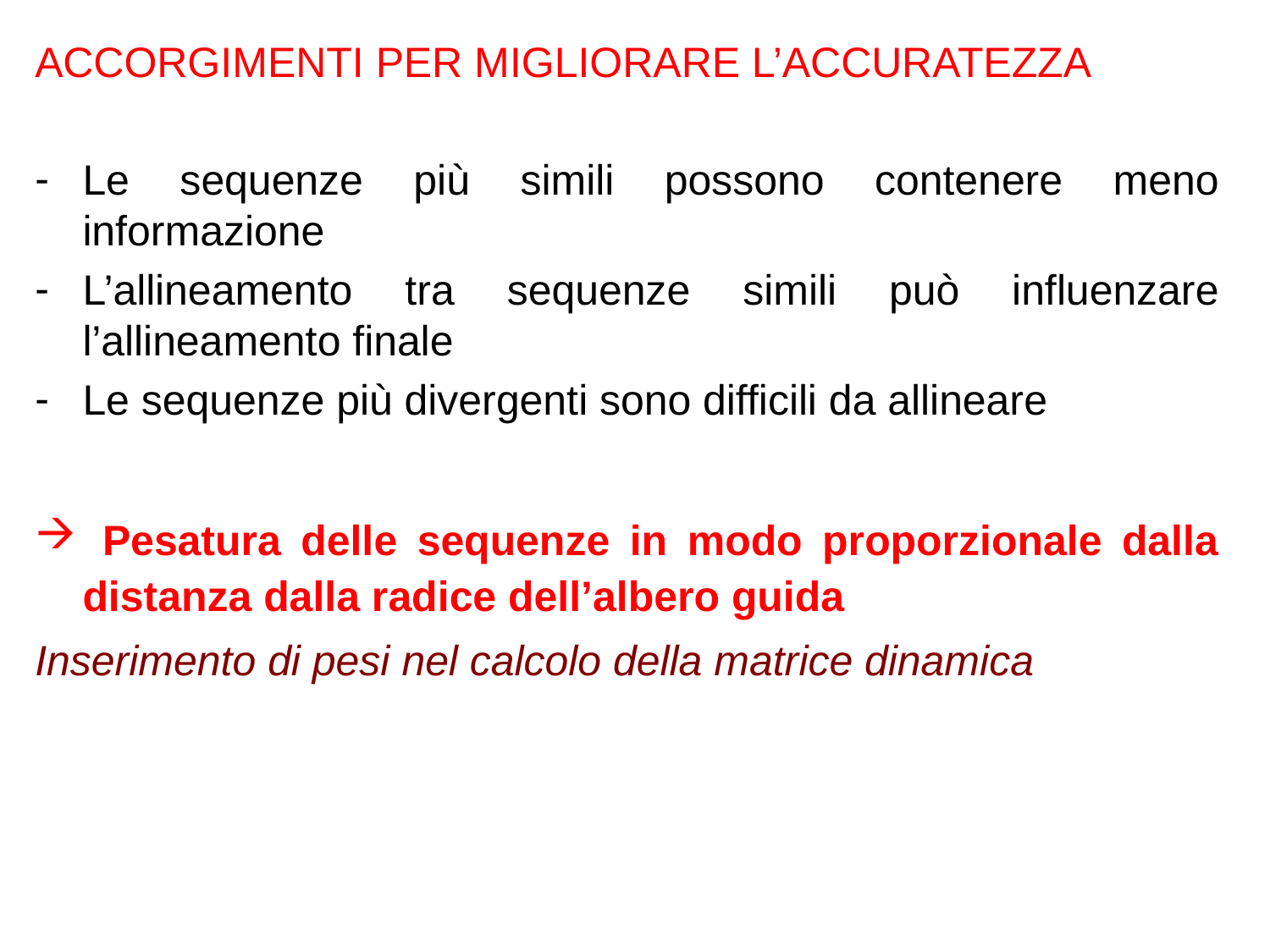

ACCORGIMENTI PER MIGLIORARE L’ACCURATEZZA

Le sequenze più simili possono contenere meno informazione
L’allineamento tra sequenze simili può influenzare l’allineamento finale
Le sequenze più divergenti sono difficili da allineare

 Pesatura delle sequenze in modo proporzionale dalla distanza dalla radice dell’albero guida
Inserimento di pesi nel calcolo della matrice dinamica